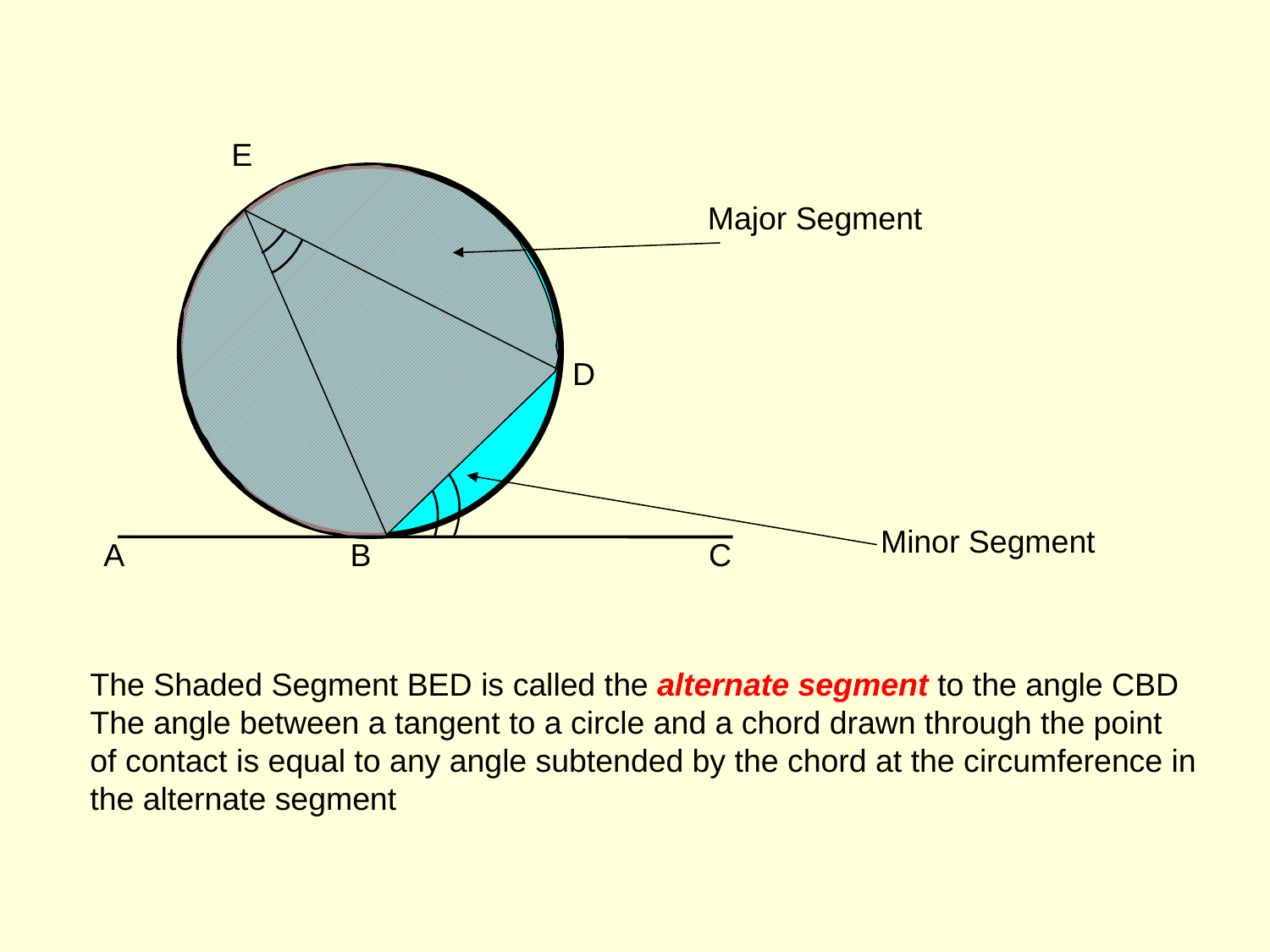

E

Major Segment

D

Minor Segment
A
B
C

The Shaded Segment BED is called the alternate segment to the angle CBD
The angle between a tangent to a circle and a chord drawn through the point
of contact is equal to any angle subtended by the chord at the circumference in
the alternate segment